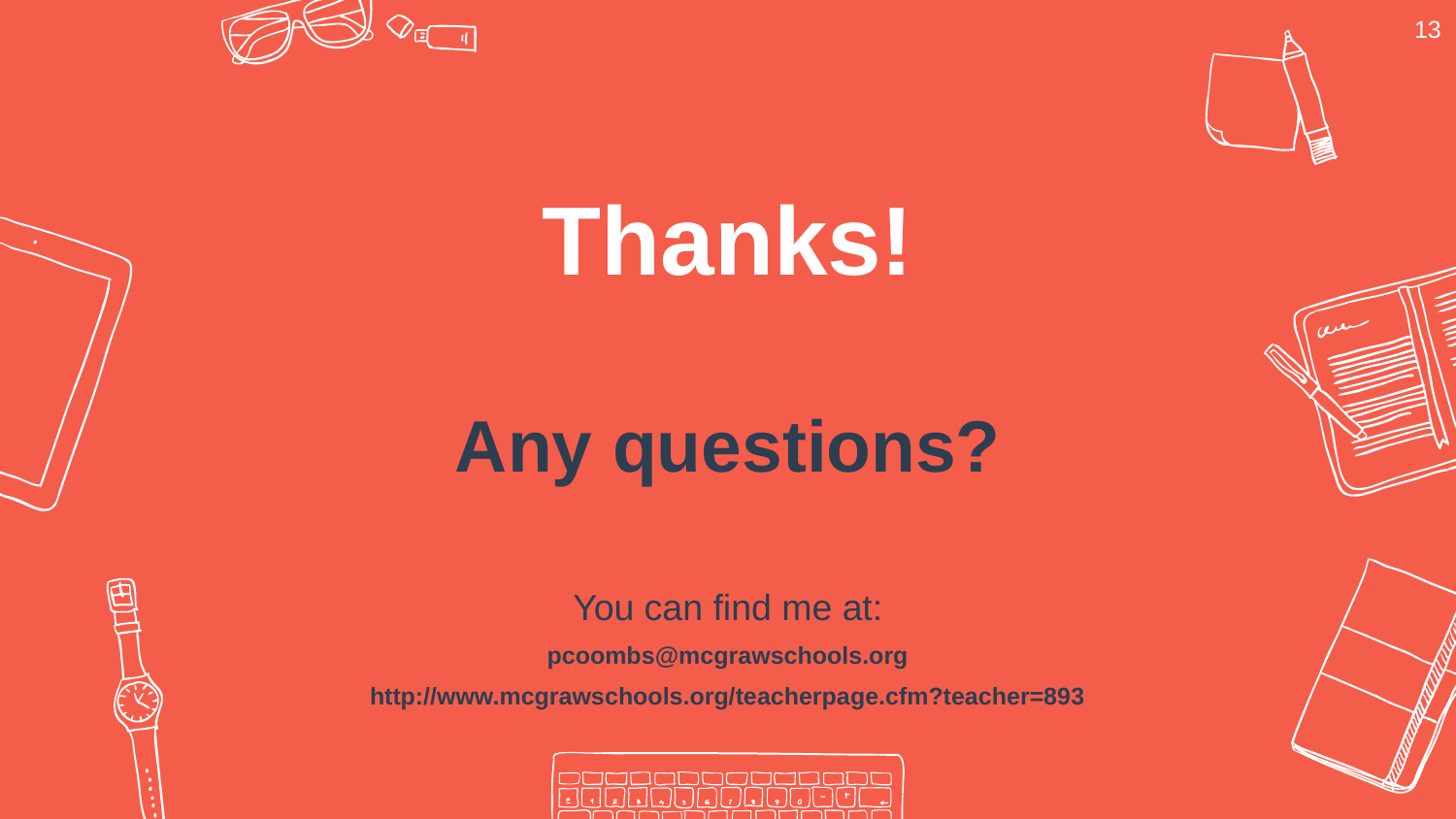

13
Thanks!
Any questions?
You can find me at:
pcoombs@mcgrawschools.org
http://www.mcgrawschools.org/teacherpage.cfm?teacher=893